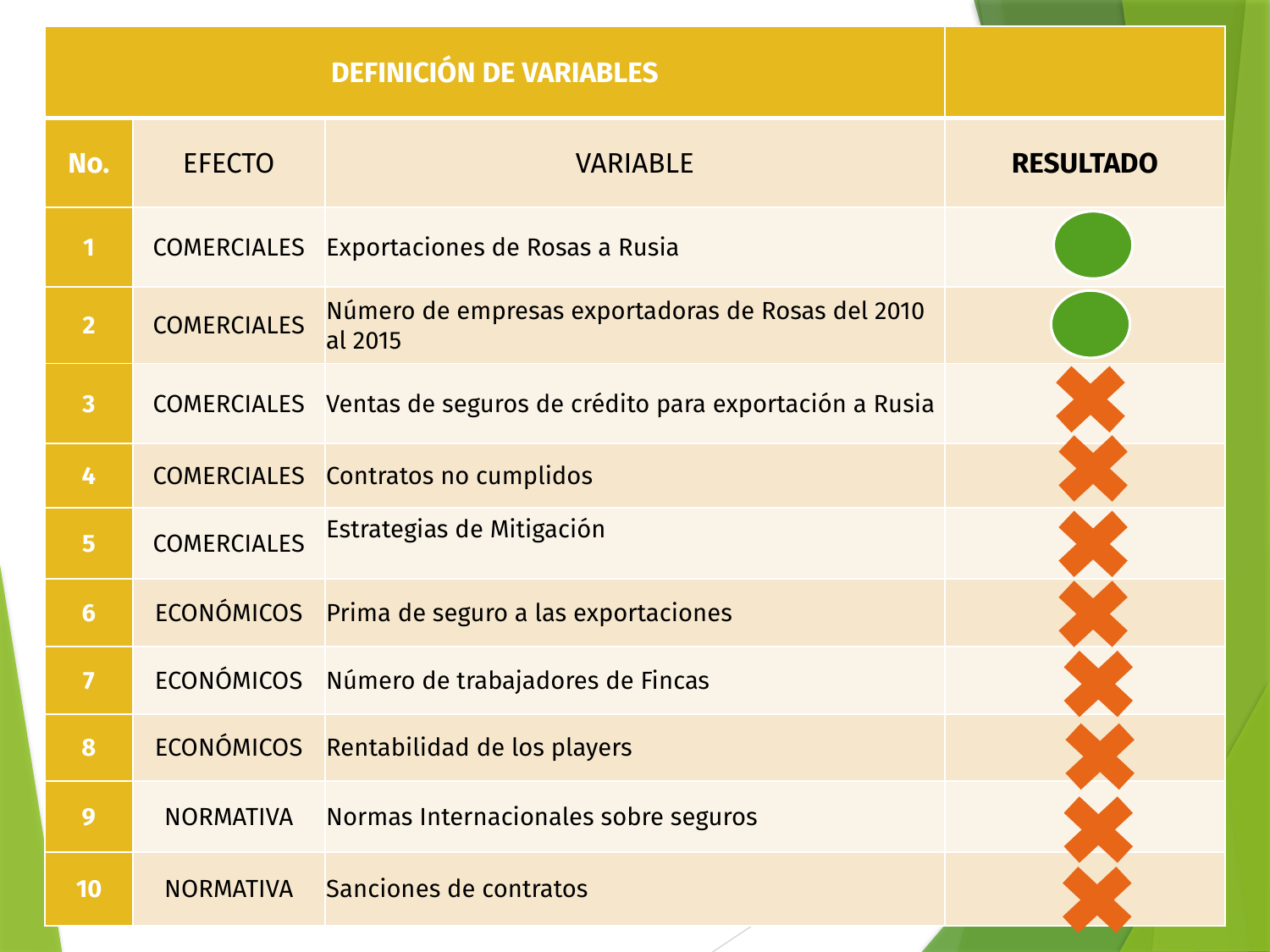

| DEFINICIÓN DE VARIABLES |  |  |  |
| --- | --- | --- | --- |
| No. | EFECTO | VARIABLE | RESULTADO |
| 1 | COMERCIALES | Exportaciones de Rosas a Rusia |  |
| 2 | COMERCIALES | Número de empresas exportadoras de Rosas del 2010 al 2015 |  |
| 3 | COMERCIALES | Ventas de seguros de crédito para exportación a Rusia |  |
| 4 | COMERCIALES | Contratos no cumplidos |  |
| 5 | COMERCIALES | Estrategias de Mitigación |  |
| 6 | ECONÓMICOS | Prima de seguro a las exportaciones |  |
| 7 | ECONÓMICOS | Número de trabajadores de Fincas |  |
| 8 | ECONÓMICOS | Rentabilidad de los players |  |
| 9 | NORMATIVA | Normas Internacionales sobre seguros |  |
| 10 | NORMATIVA | Sanciones de contratos |  |
#